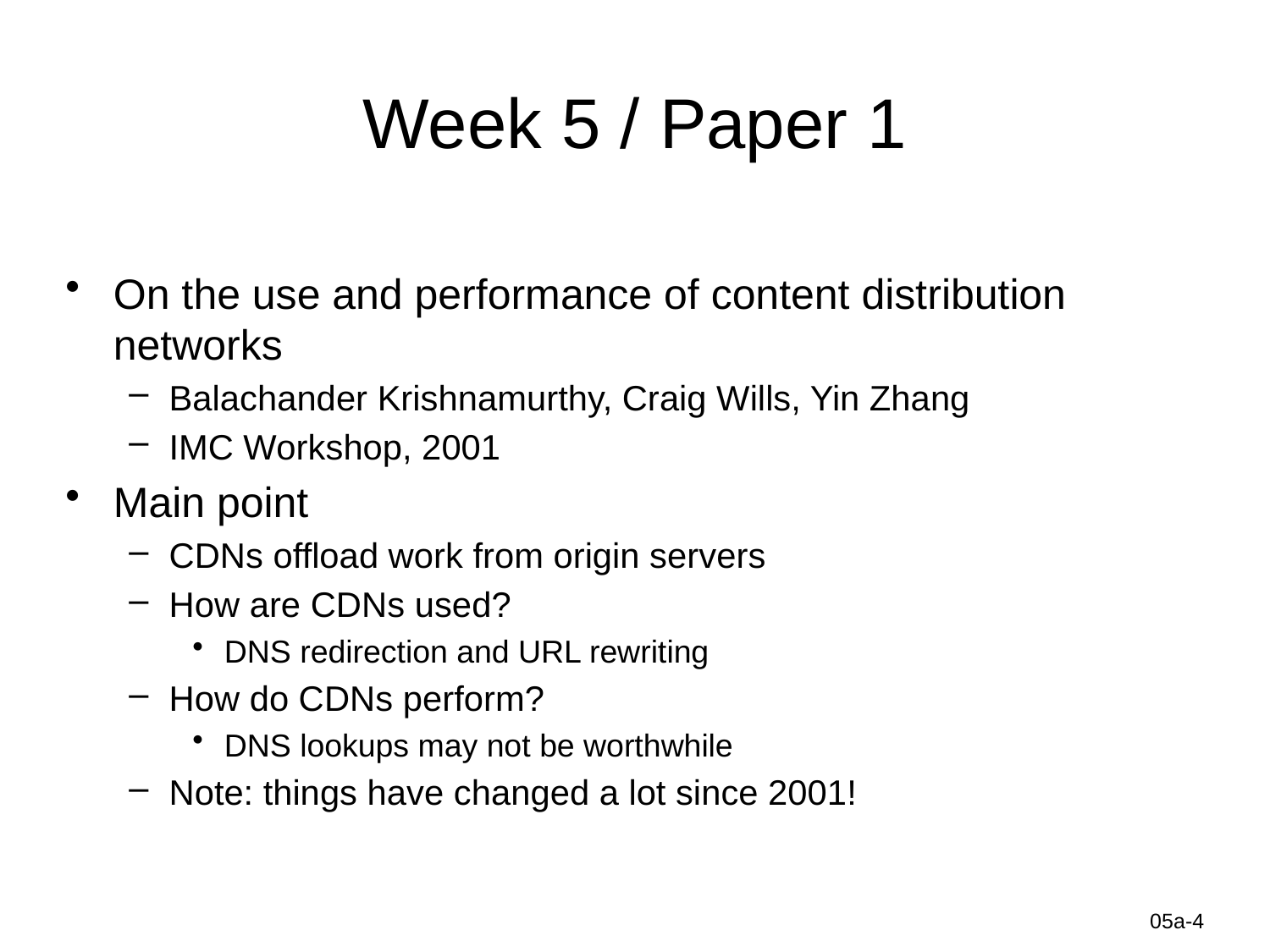

# Week 5 / Paper 1
On the use and performance of content distribution networks
Balachander Krishnamurthy, Craig Wills, Yin Zhang
IMC Workshop, 2001
Main point
CDNs offload work from origin servers
How are CDNs used?
DNS redirection and URL rewriting
How do CDNs perform?
DNS lookups may not be worthwhile
Note: things have changed a lot since 2001!
Information-Centric Networks
05a-4